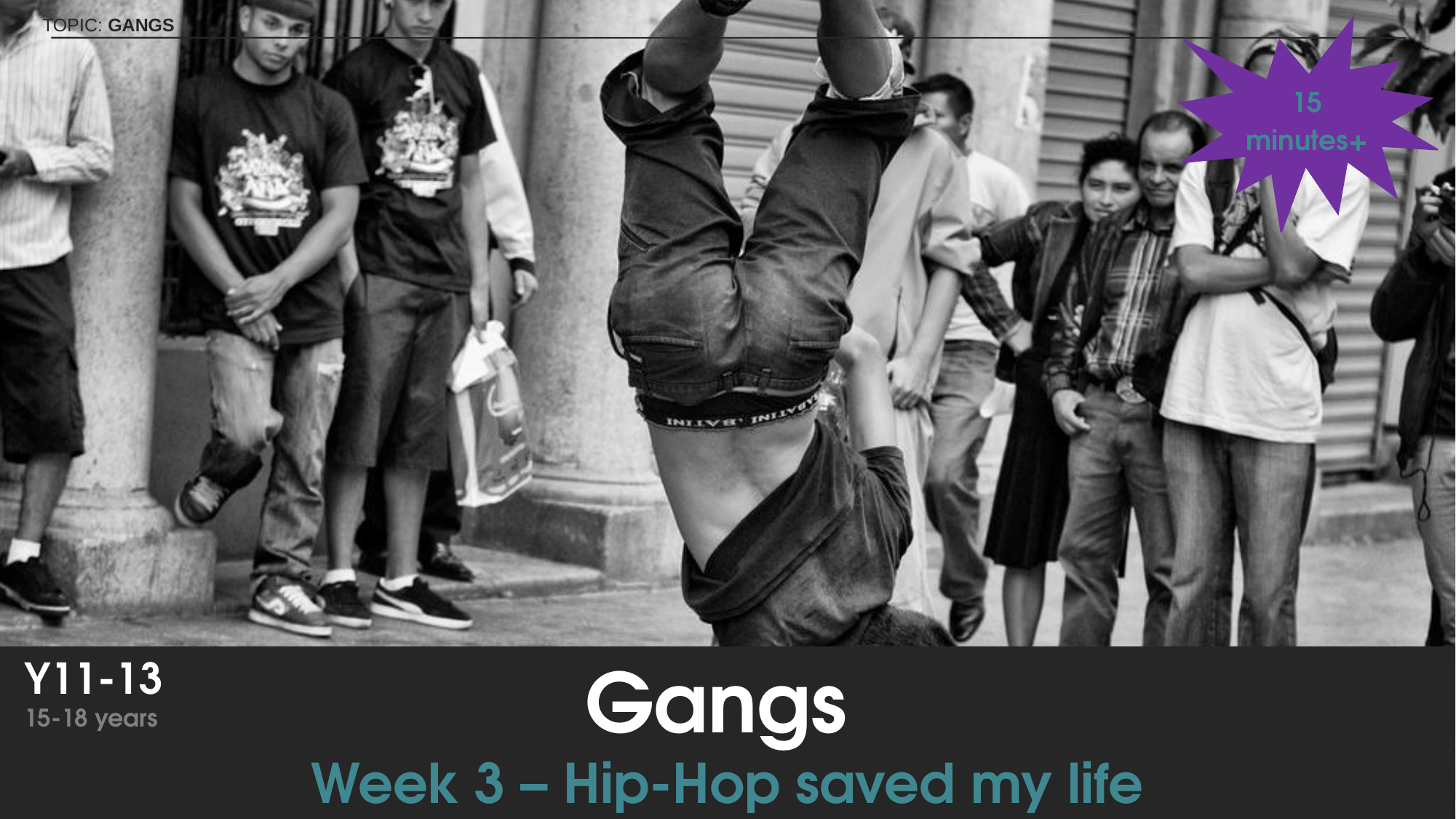

15 minutes+
Gangs
Week 3 – Hip-Hop saved my life
Y11-13
15-18 years